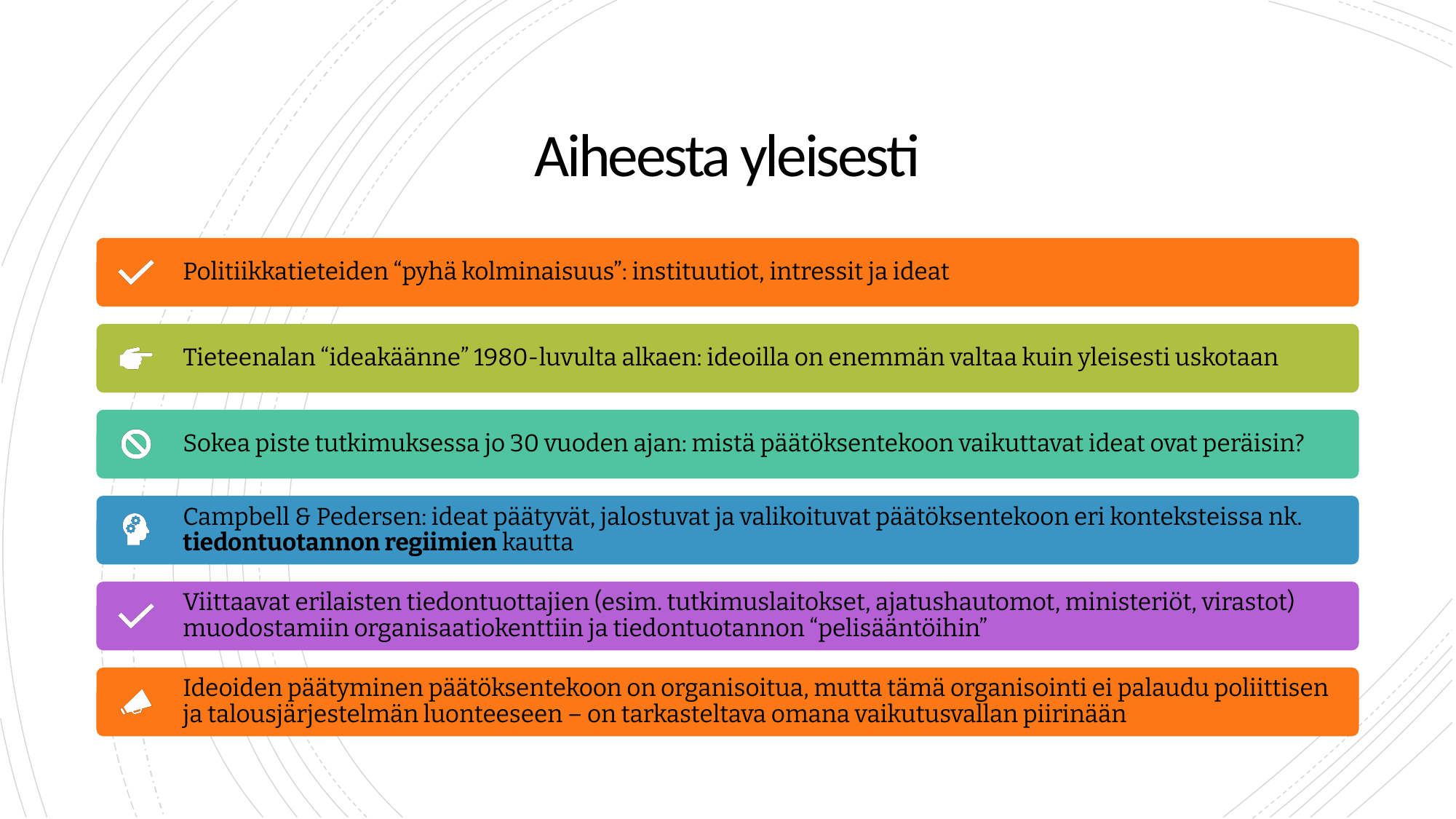

# Aiheesta yleisesti
Politiikkatieteiden “pyhä kolminaisuus”: instituutiot, intressit ja ideat
Tieteenalan “ideakäänne” 1980-luvulta alkaen: ideoilla on enemmän valtaa kuin yleisesti uskotaan
Sokea piste tutkimuksessa jo 30 vuoden ajan: mistä päätöksentekoon vaikuttavat ideat ovat peräisin?
Campbell & Pedersen: ideat päätyvät, jalostuvat ja valikoituvat päätöksentekoon eri konteksteissa nk. tiedontuotannon regiimien kautta
Viittaavat erilaisten tiedontuottajien (esim. tutkimuslaitokset, ajatushautomot, ministeriöt, virastot) muodostamiin organisaatiokenttiin ja tiedontuotannon “pelisääntöihin”
Ideoiden päätyminen päätöksentekoon on organisoitua, mutta tämä organisointi ei palaudu poliittisen ja talousjärjestelmän luonteeseen – on tarkasteltava omana vaikutusvallan piirinään